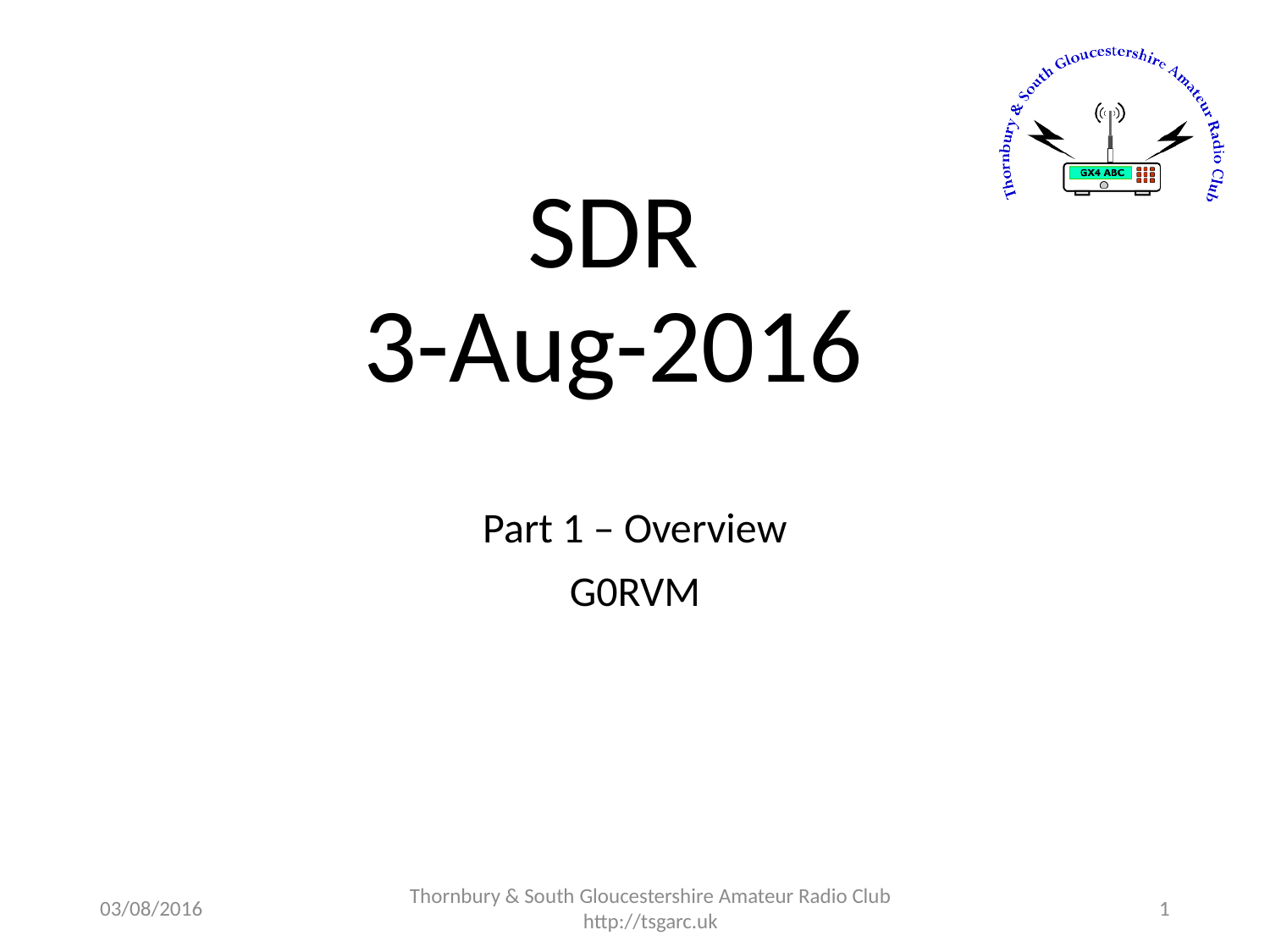

# SDR 3-Aug-2016
Part 1 – Overview
G0RVM
03/08/2016
Thornbury & South Gloucestershire Amateur Radio Club
http://tsgarc.uk
1